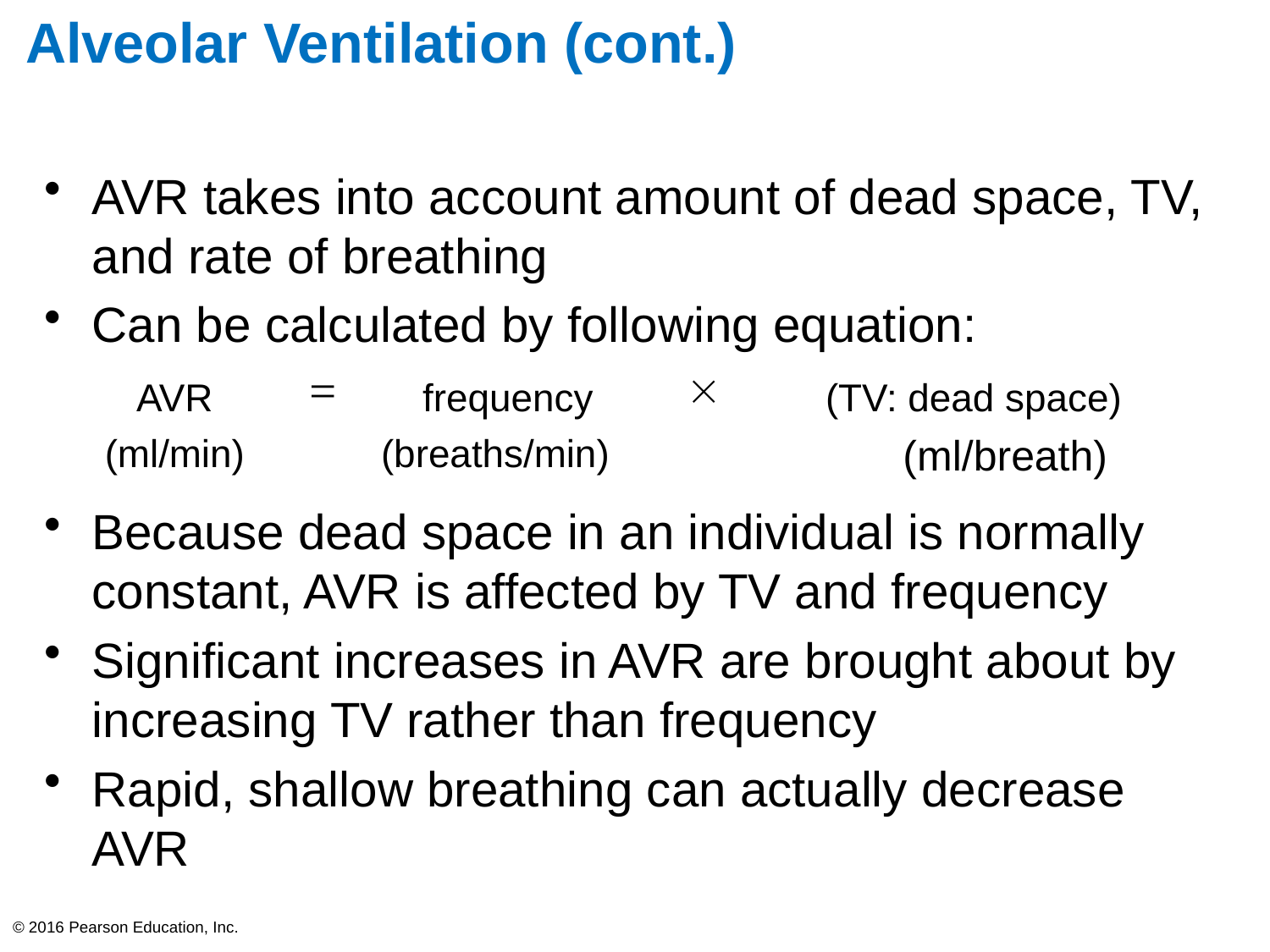

# Alveolar Ventilation (cont.)
AVR takes into account amount of dead space, TV, and rate of breathing
Can be calculated by following equation:

Because dead space in an individual is normally constant, AVR is affected by TV and frequency
Significant increases in AVR are brought about by increasing TV rather than frequency
Rapid, shallow breathing can actually decrease AVR
| AVR | = | frequency | × | (TV: dead space) |
| --- | --- | --- | --- | --- |
| (ml/min) |  | (breaths/min) |  | (ml/breath) |
© 2016 Pearson Education, Inc.